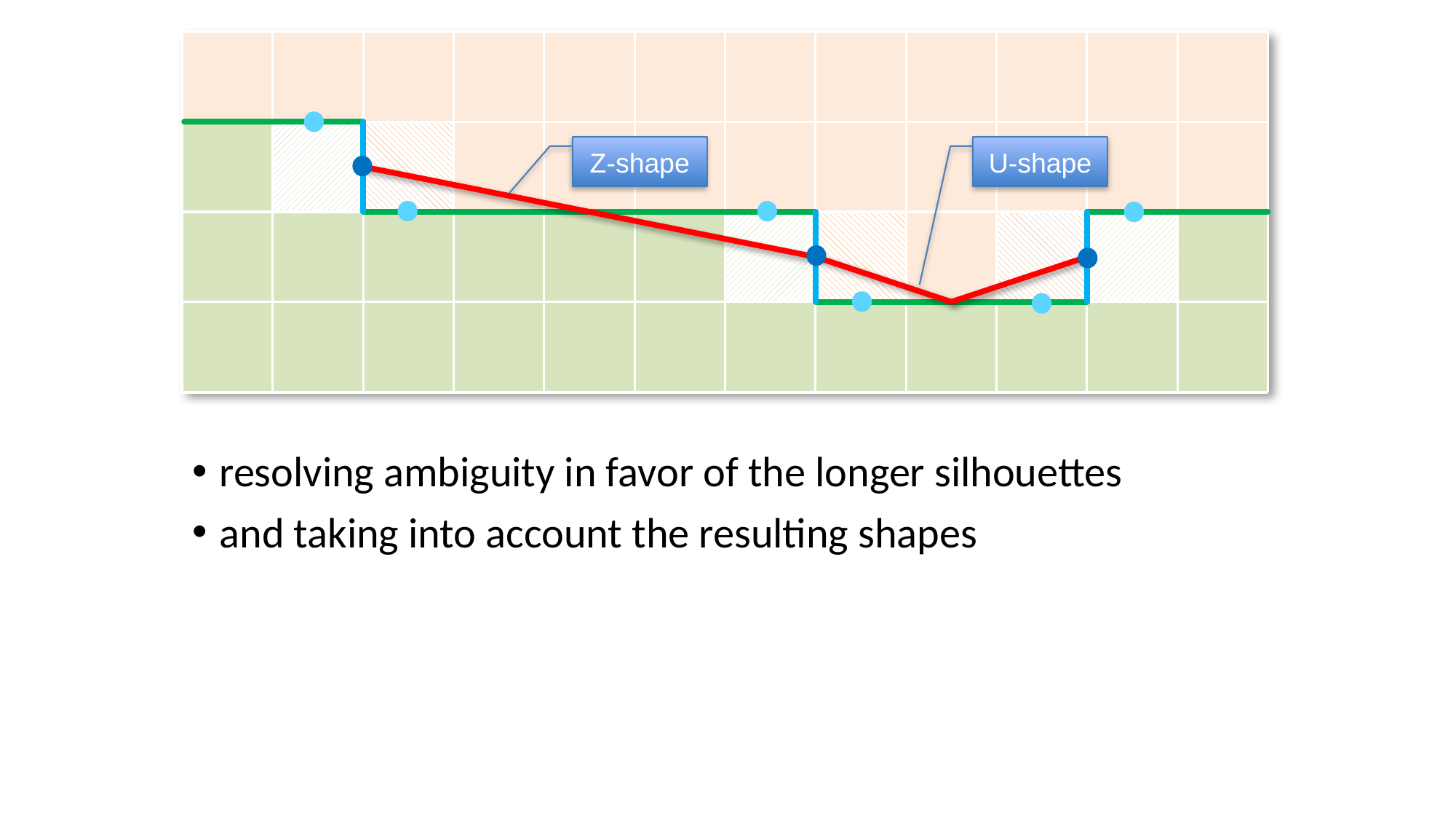

Z-shape
U-shape

resolving ambiguity in favor of the longer silhouettes
and taking into account the resulting shapes